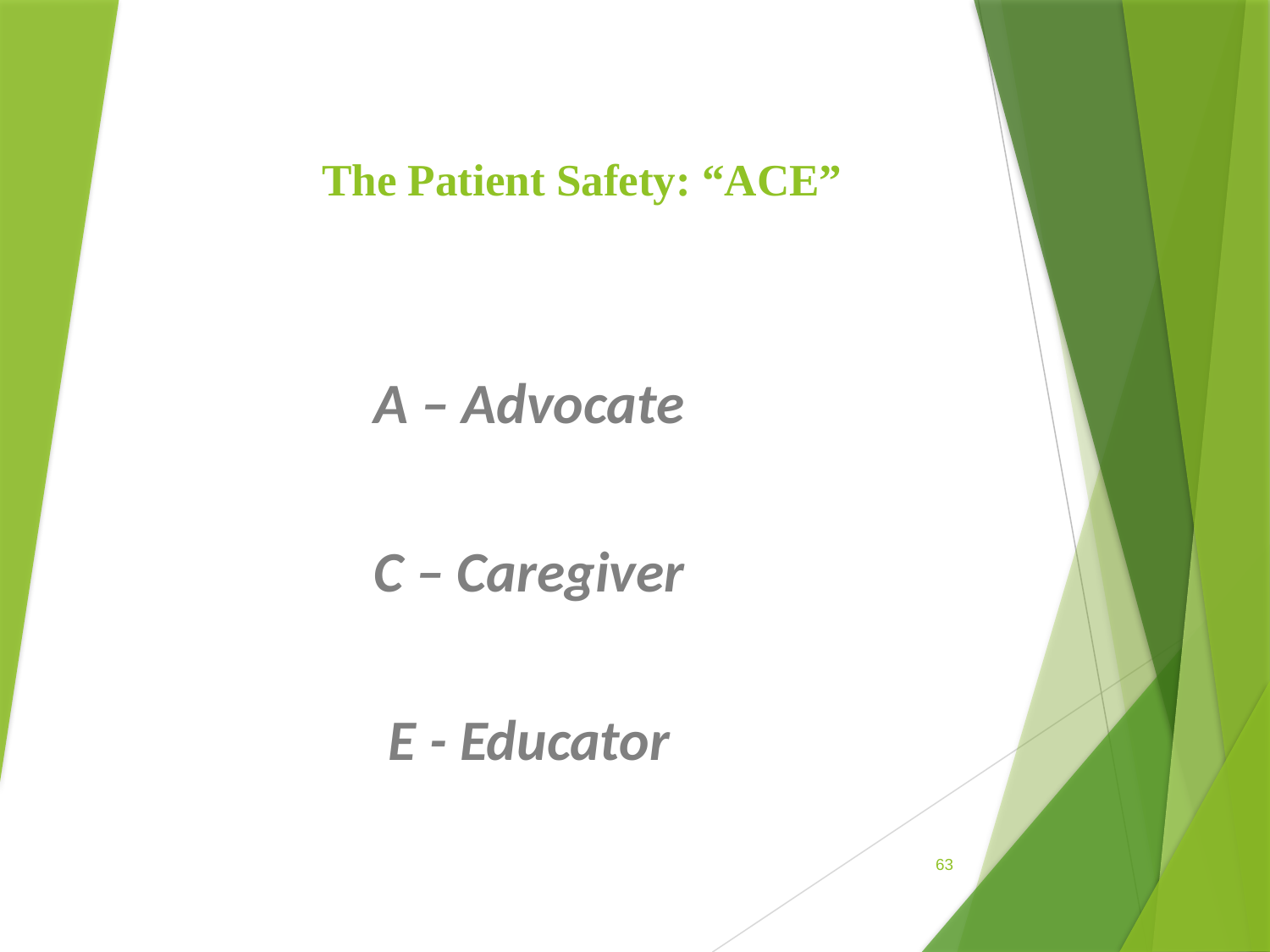

# The Patient Safety: “ACE”
A – Advocate

C – Caregiver

E - Educator

63